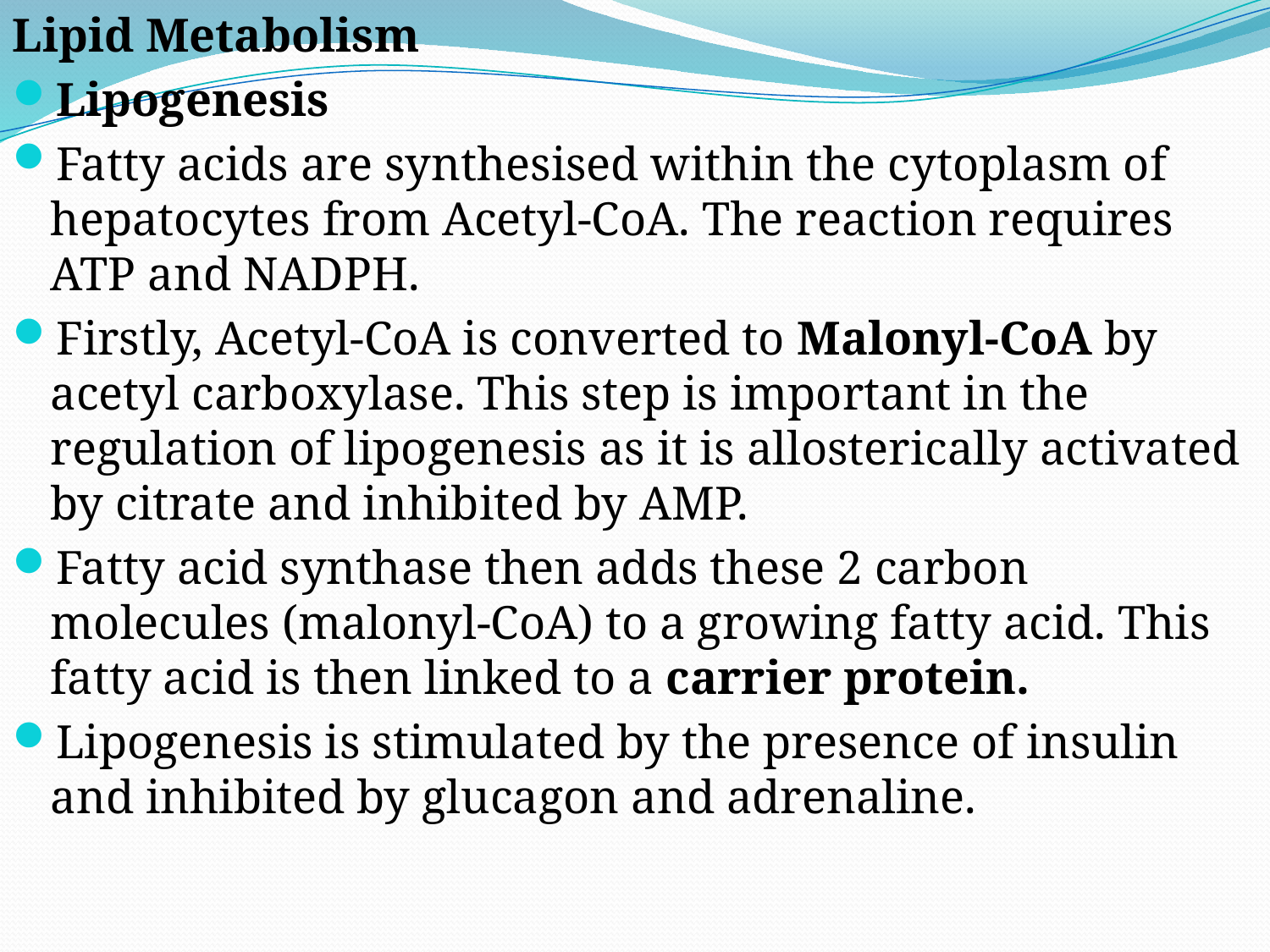

Lipid Metabolism
Lipogenesis
Fatty acids are synthesised within the cytoplasm of hepatocytes from Acetyl-CoA. The reaction requires ATP and NADPH.
Firstly, Acetyl-CoA is converted to Malonyl-CoA by acetyl carboxylase. This step is important in the regulation of lipogenesis as it is allosterically activated by citrate and inhibited by AMP.
Fatty acid synthase then adds these 2 carbon molecules (malonyl-CoA) to a growing fatty acid. This fatty acid is then linked to a carrier protein.
Lipogenesis is stimulated by the presence of insulin and inhibited by glucagon and adrenaline.